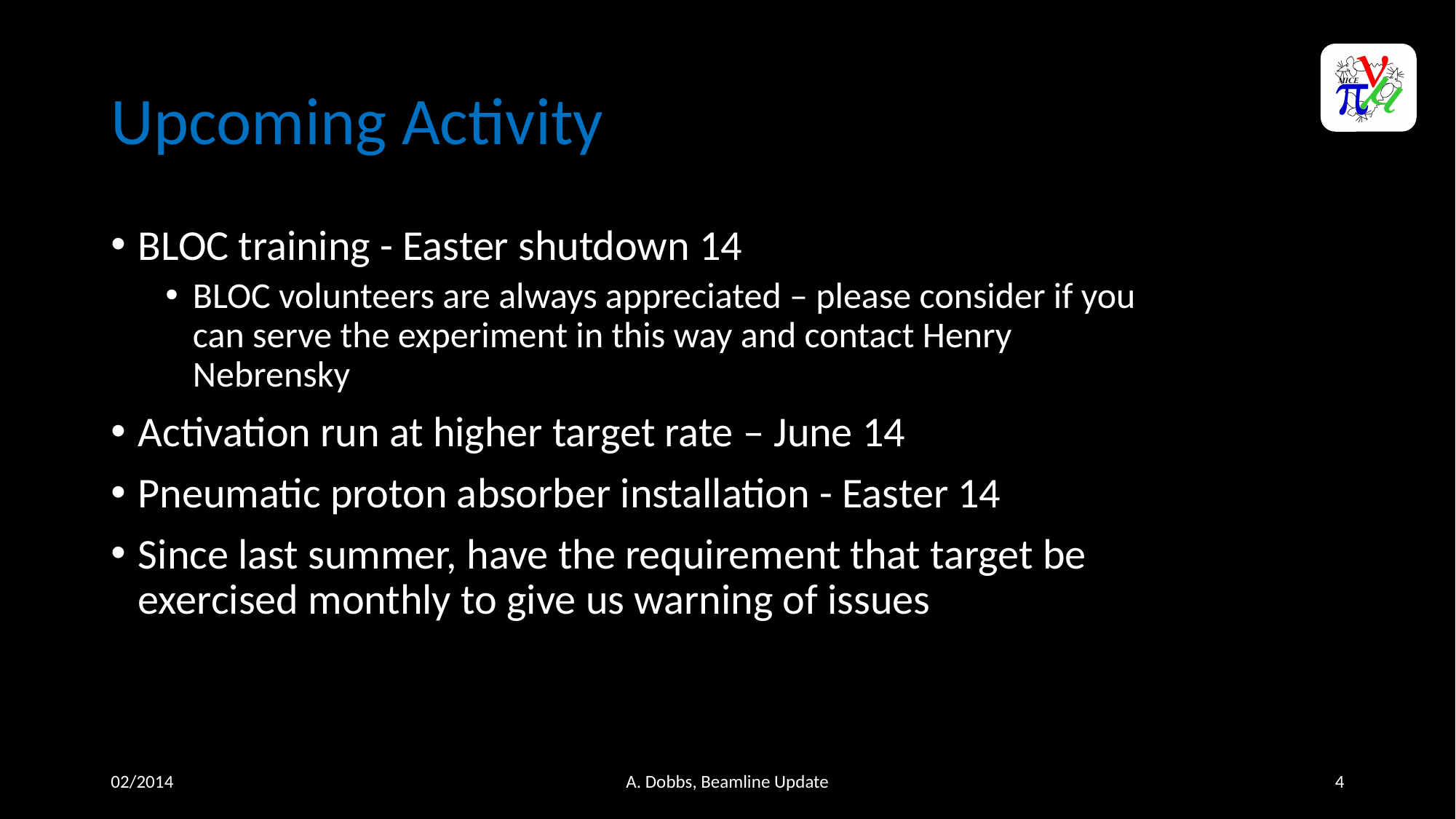

# Upcoming Activity
BLOC training - Easter shutdown 14
BLOC volunteers are always appreciated – please consider if you can serve the experiment in this way and contact Henry Nebrensky
Activation run at higher target rate – June 14
Pneumatic proton absorber installation - Easter 14
Since last summer, have the requirement that target be exercised monthly to give us warning of issues

02/2014
A. Dobbs, Beamline Update
4